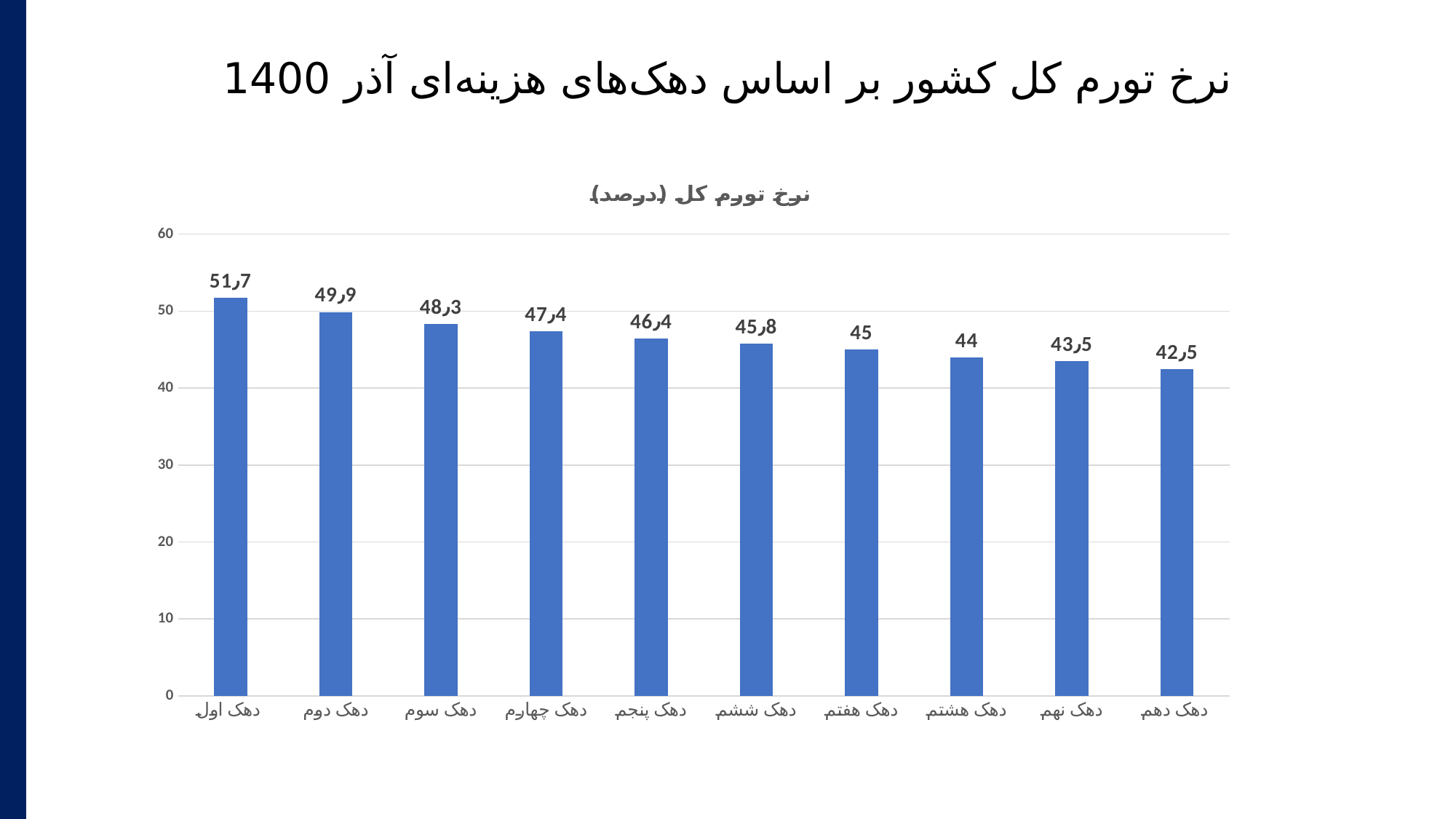

# نرخ تورم کل کشور بر اساس دهک‌های هزینه‌ای آذر 1400

### Chart: نرخ تورم کل (درصد)

| Category |  |
|---|---|
| دهک اول  | 51.7 |
| دهک دوم | 49.9 |
| دهک سوم | 48.3 |
| دهک چهارم | 47.4 |
| دهک پنجم | 46.4 |
| دهک ششم | 45.8 |
| دهک هفتم | 45.0 |
| دهک هشتم | 44.0 |
| دهک نهم | 43.5 |
| دهک دهم  | 42.5 |